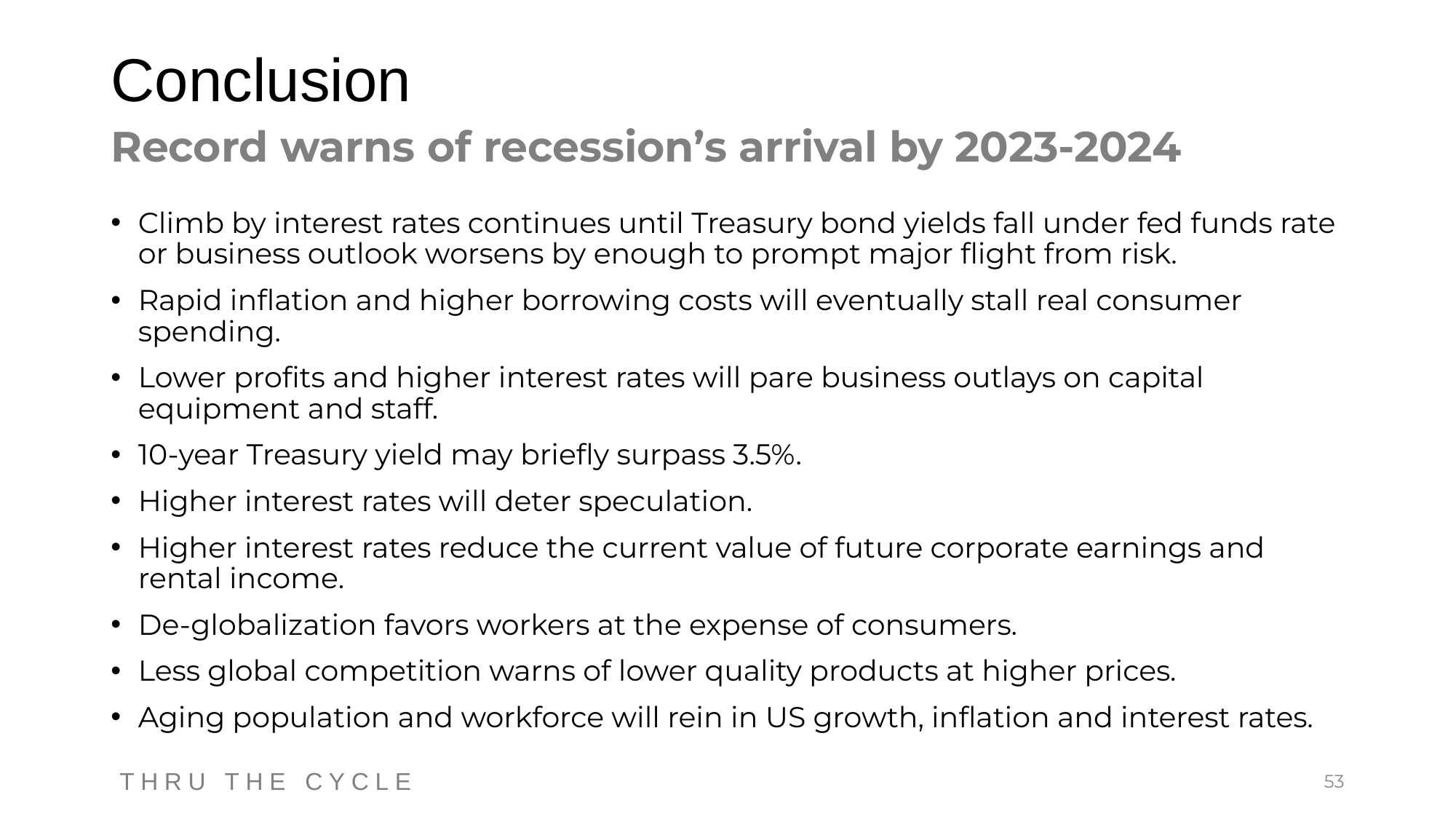

# Conclusion
Record warns of recession’s arrival by 2023-2024
Climb by interest rates continues until Treasury bond yields fall under fed funds rate or business outlook worsens by enough to prompt major flight from risk.
Rapid inflation and higher borrowing costs will eventually stall real consumer spending.
Lower profits and higher interest rates will pare business outlays on capital equipment and staff.
10-year Treasury yield may briefly surpass 3.5%.
Higher interest rates will deter speculation.
Higher interest rates reduce the current value of future corporate earnings and rental income.
De-globalization favors workers at the expense of consumers.
Less global competition warns of lower quality products at higher prices.
Aging population and workforce will rein in US growth, inflation and interest rates.
53